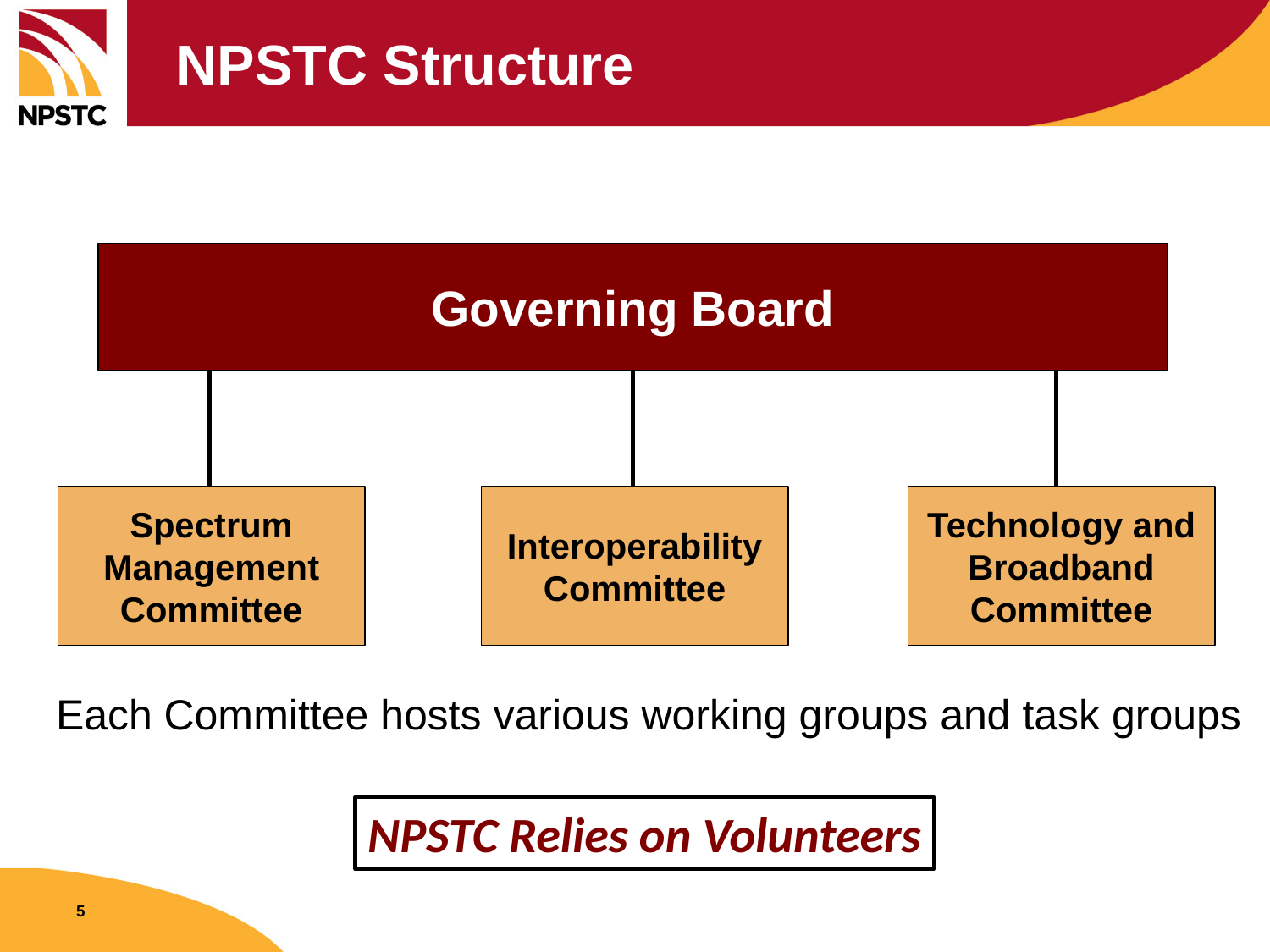

# NPSTC Structure
Governing Board
Spectrum Management Committee
Interoperability
Committee
Technology and Broadband
Committee
Each Committee hosts various working groups and task groups
NPSTC Relies on Volunteers
5